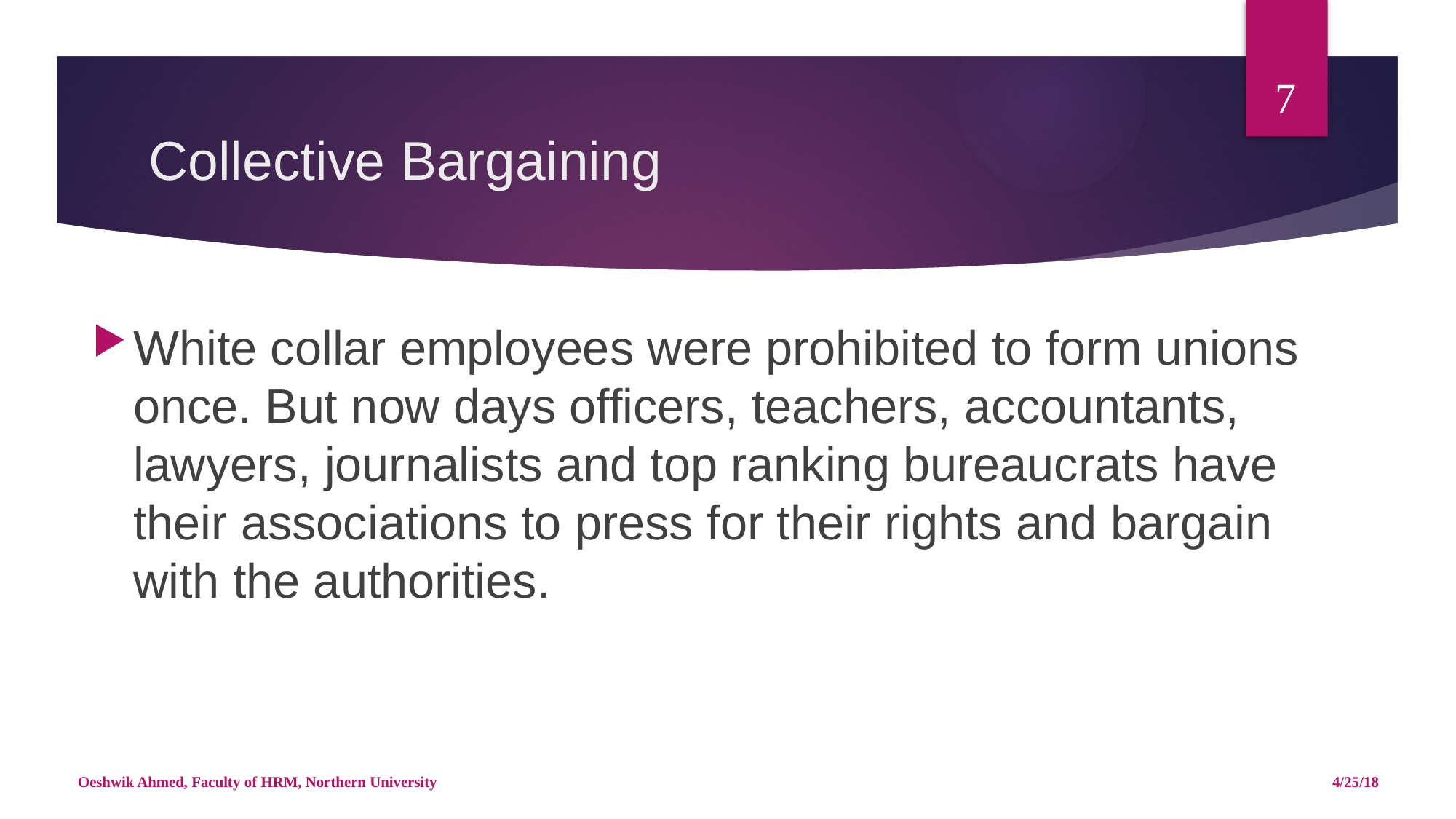

7
# Collective Bargaining
White collar employees were prohibited to form unions once. But now days officers, teachers, accountants, lawyers, journalists and top ranking bureaucrats have their associations to press for their rights and bargain with the authorities.
Oeshwik Ahmed, Faculty of HRM, Northern University
4/25/18